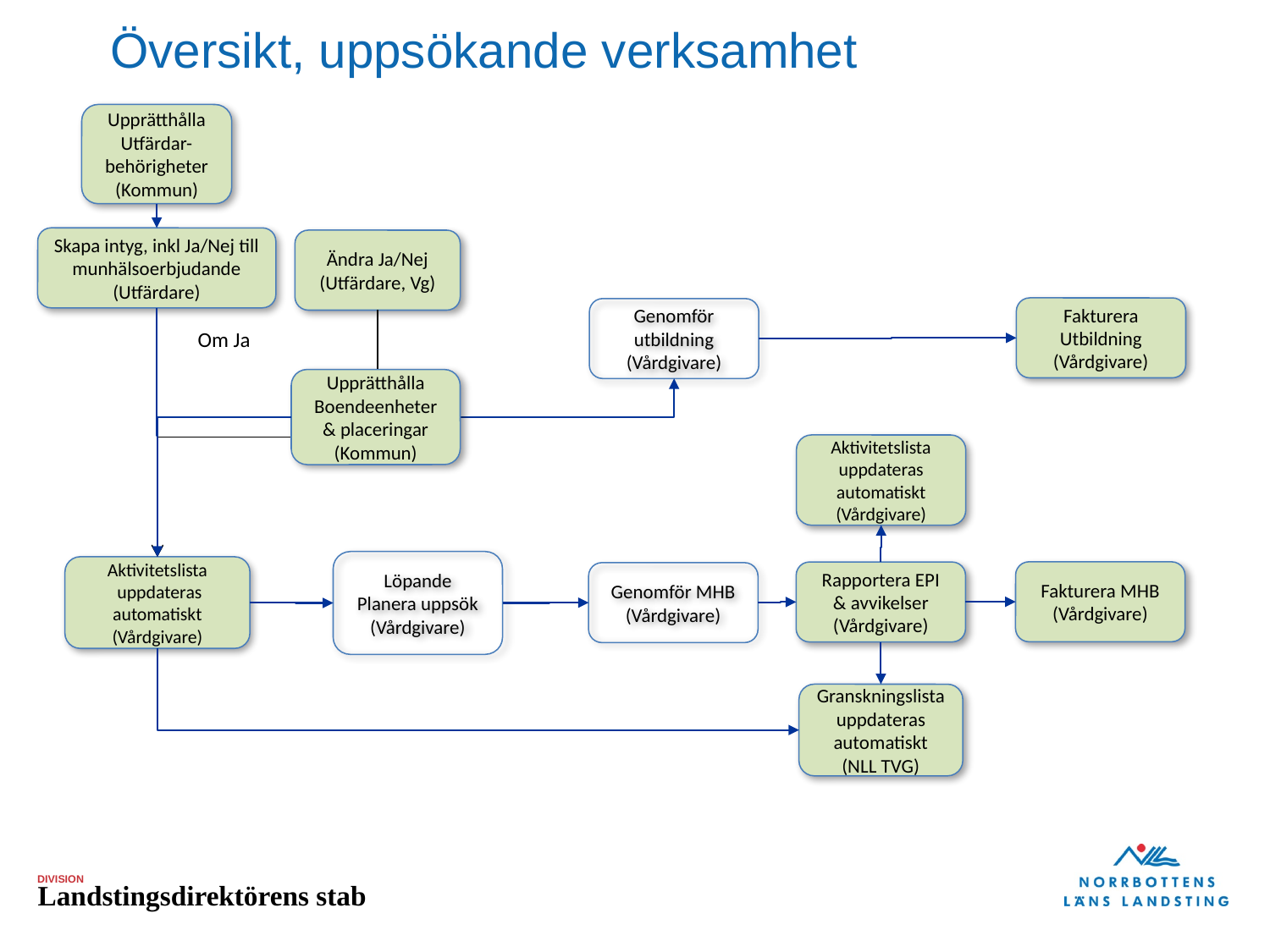

# Översikt, uppsökande verksamhet
Upprätthålla Utfärdar-behörigheter
(Kommun)
Skapa intyg, inkl Ja/Nej till munhälsoerbjudande
(Utfärdare)
Ändra Ja/Nej
(Utfärdare, Vg)
Fakturera Utbildning
(Vårdgivare)
Genomför utbildning
(Vårdgivare)
Om Ja
Upprätthålla
Boendeenheter & placeringar
(Kommun)
Aktivitetslista uppdateras automatiskt
(Vårdgivare)
Löpande
Planera uppsök
(Vårdgivare)
Aktivitetslista
 uppdateras automatiskt
(Vårdgivare)
Fakturera MHB
(Vårdgivare)
Rapportera EPI
& avvikelser
(Vårdgivare)
Genomför MHB
(Vårdgivare)
Granskningslista uppdateras automatiskt
(NLL TVG)